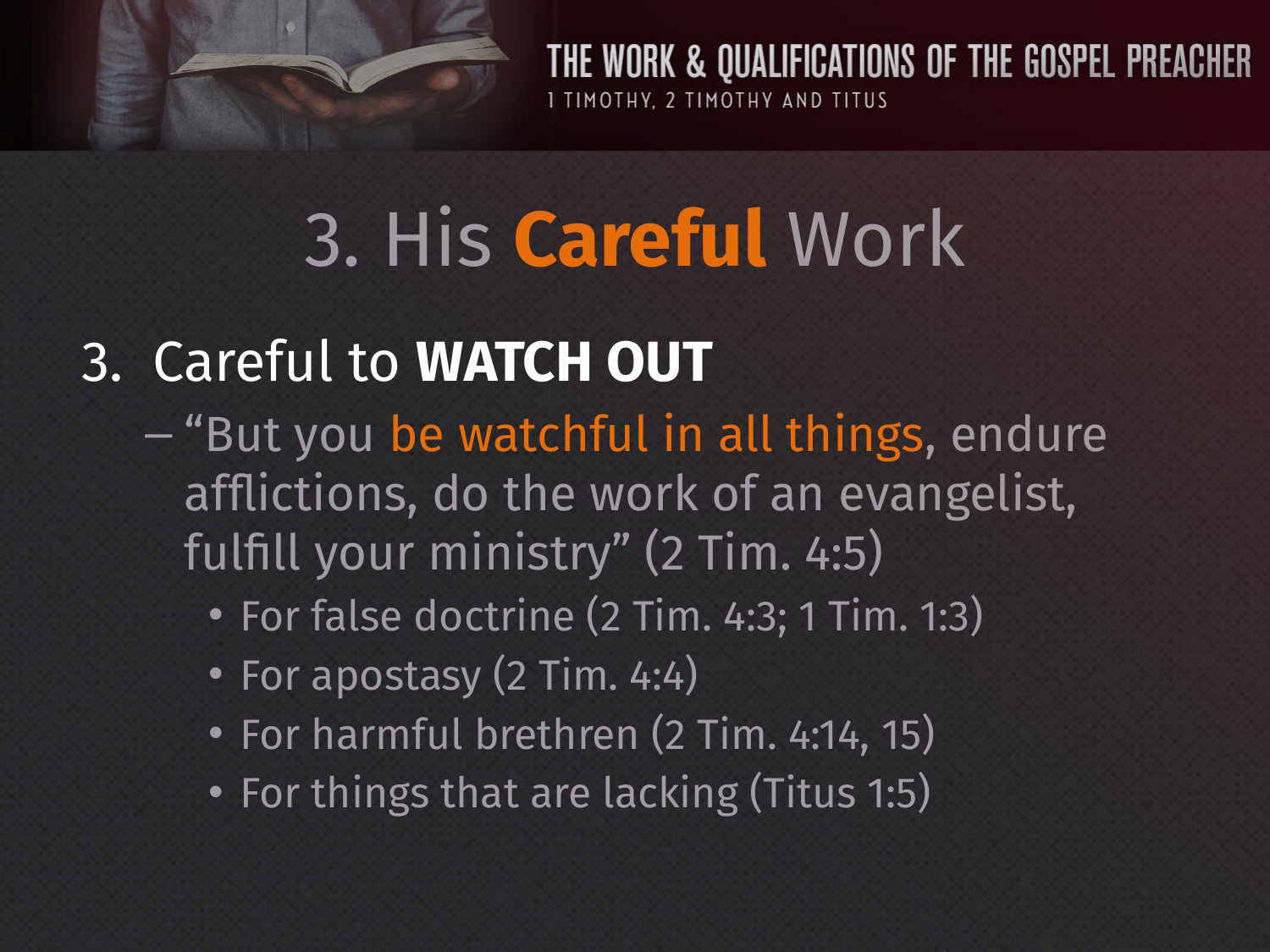

# 3. His Careful Work
Careful to WATCH OUT
“But you be watchful in all things, endure afflictions, do the work of an evangelist, fulfill your ministry” (2 Tim. 4:5)
For false doctrine (2 Tim. 4:3; 1 Tim. 1:3)
For apostasy (2 Tim. 4:4)
For harmful brethren (2 Tim. 4:14, 15)
For things that are lacking (Titus 1:5)